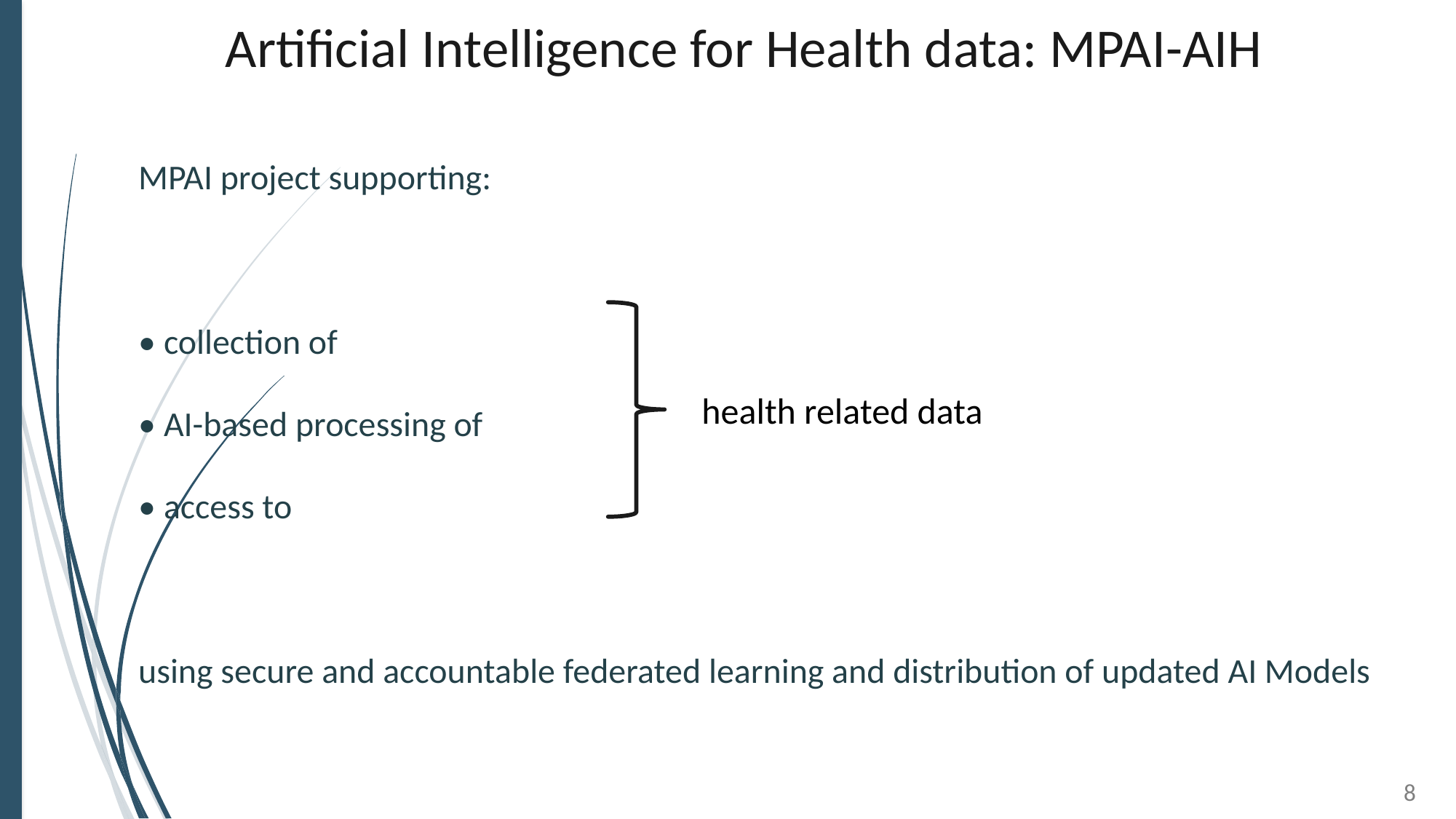

# Artificial Intelligence for Health data: MPAI-AIH
MPAI project supporting:

• collection of
• AI-based processing of
• access to

using secure and accountable federated learning and distribution of updated AI Models

health related data
8